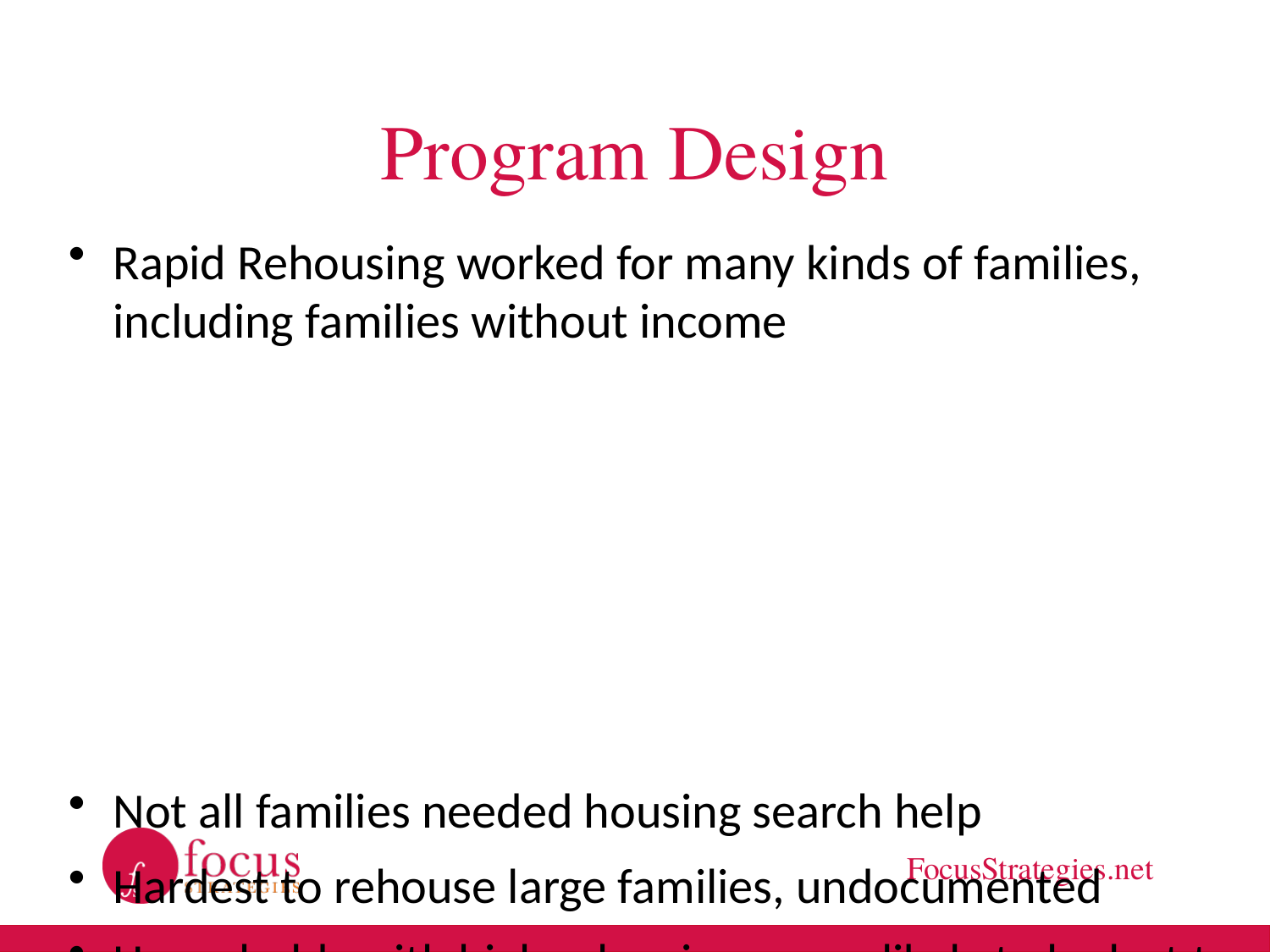

# Program Design

Rapid Rehousing worked for many kinds of families, including families without income
Not all families needed housing search help
Hardest to rehouse large families, undocumented
Households with higher barriers more likely to be lost to the program before getting housing, but once housed outcomes were similar